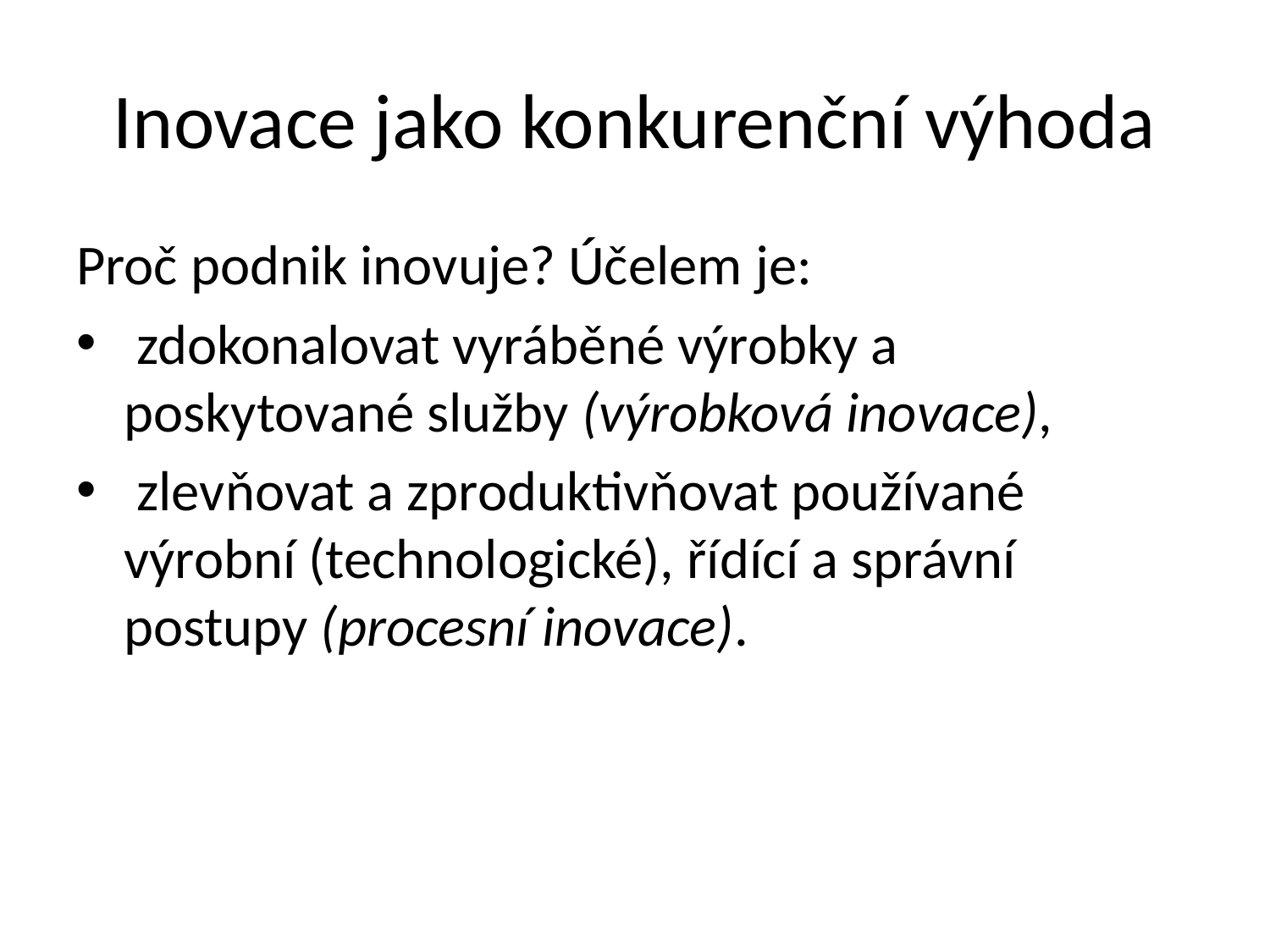

# Inovace jako konkurenční výhoda
Proč podnik inovuje? Účelem je:
 zdokonalovat vyráběné výrobky a poskytované služby (výrobková inovace),
 zlevňovat a zproduktivňovat používané výrobní (technologické), řídící a správní postupy (procesní inovace).